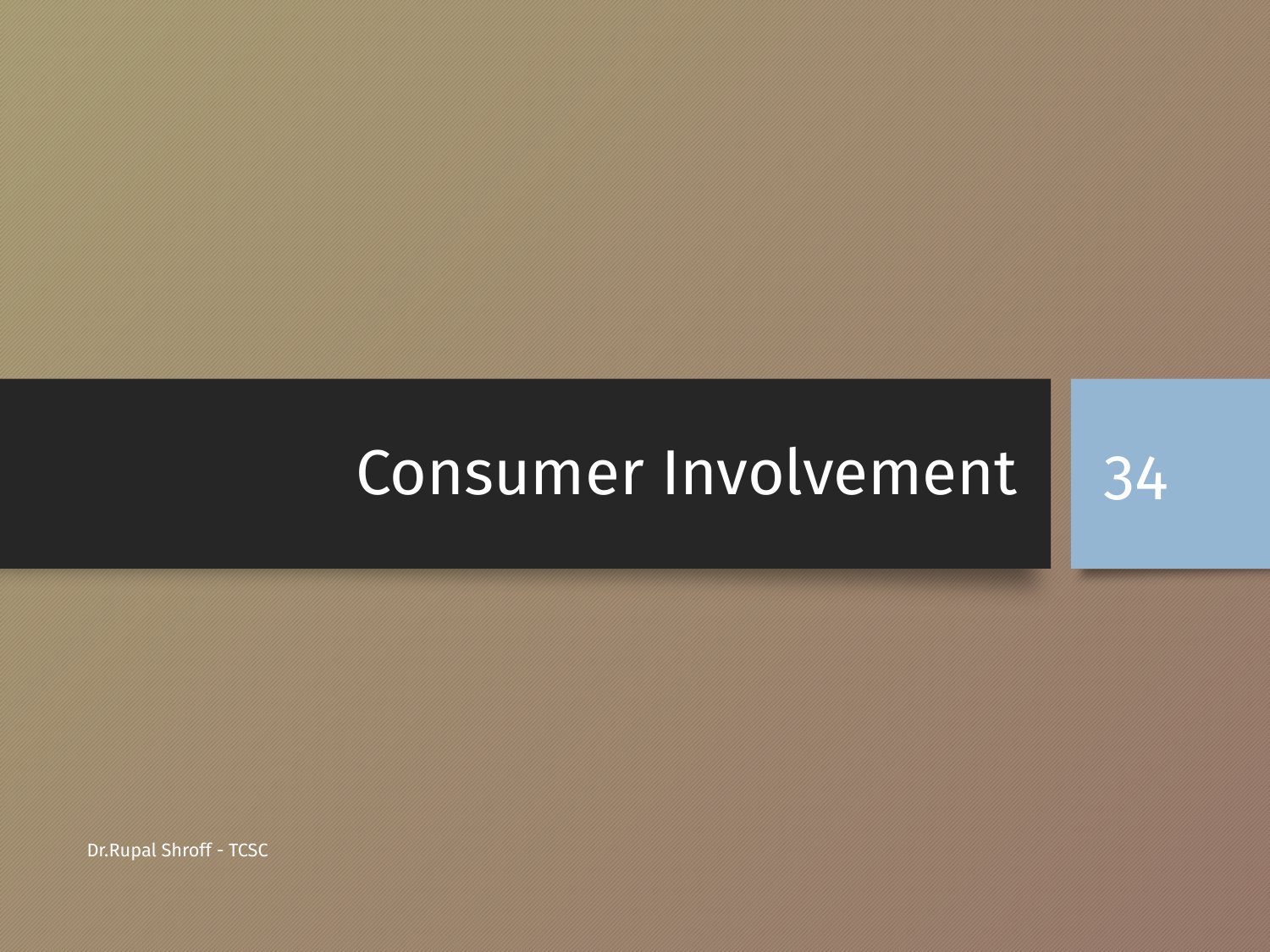

# Consumer Involvement
34
Dr.Rupal Shroff - TCSC